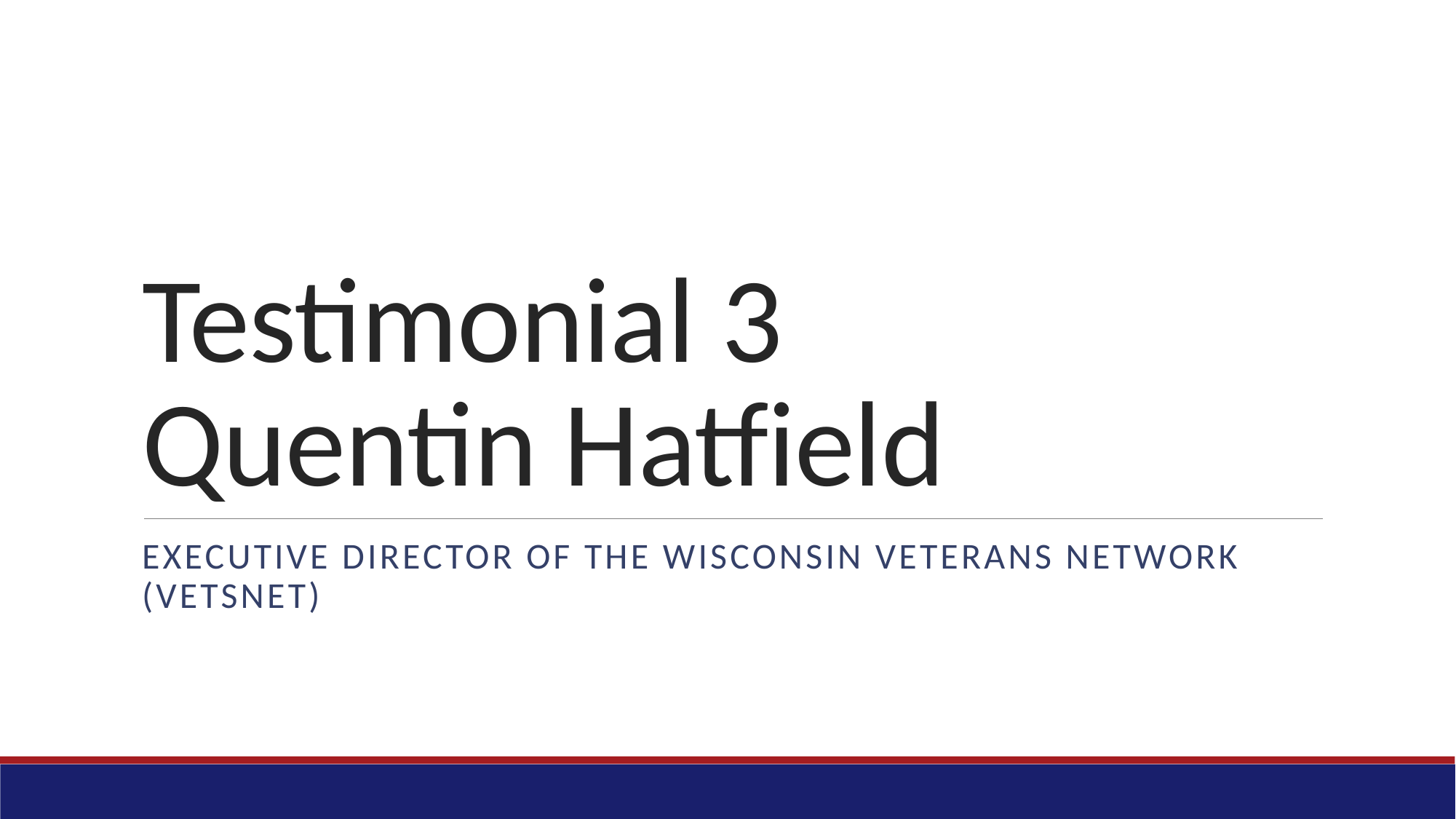

# Testimonial 3 Quentin Hatfield
Executive director of the Wisconsin veterans network (Vetsnet)